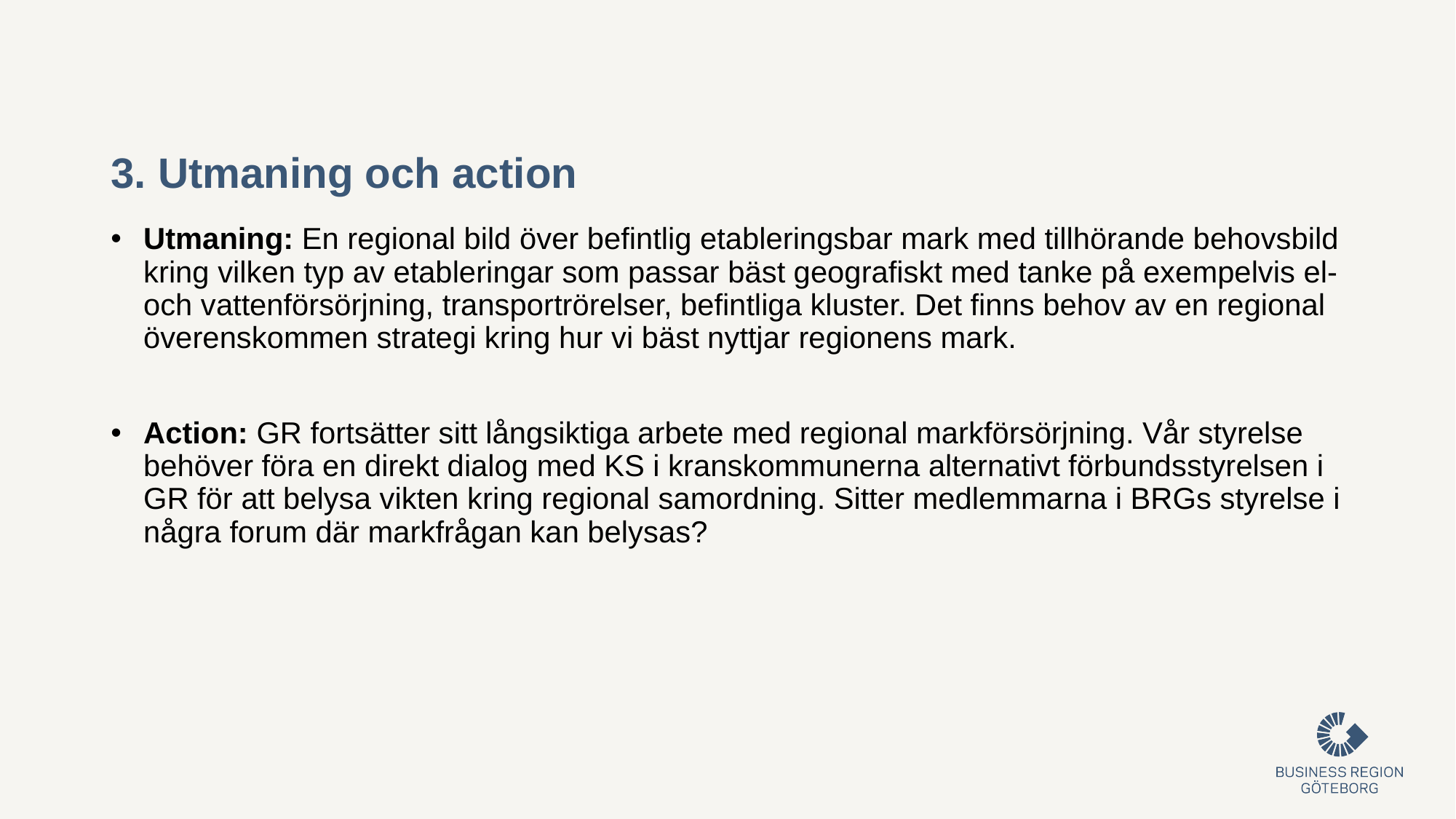

# 3. Utmaning och action
Utmaning: En regional bild över befintlig etableringsbar mark med tillhörande behovsbild kring vilken typ av etableringar som passar bäst geografiskt med tanke på exempelvis el- och vattenförsörjning, transportrörelser, befintliga kluster. Det finns behov av en regional överenskommen strategi kring hur vi bäst nyttjar regionens mark.

Action: GR fortsätter sitt långsiktiga arbete med regional markförsörjning. Vår styrelse behöver föra en direkt dialog med KS i kranskommunerna alternativt förbundsstyrelsen i GR för att belysa vikten kring regional samordning. Sitter medlemmarna i BRGs styrelse i några forum där markfrågan kan belysas?